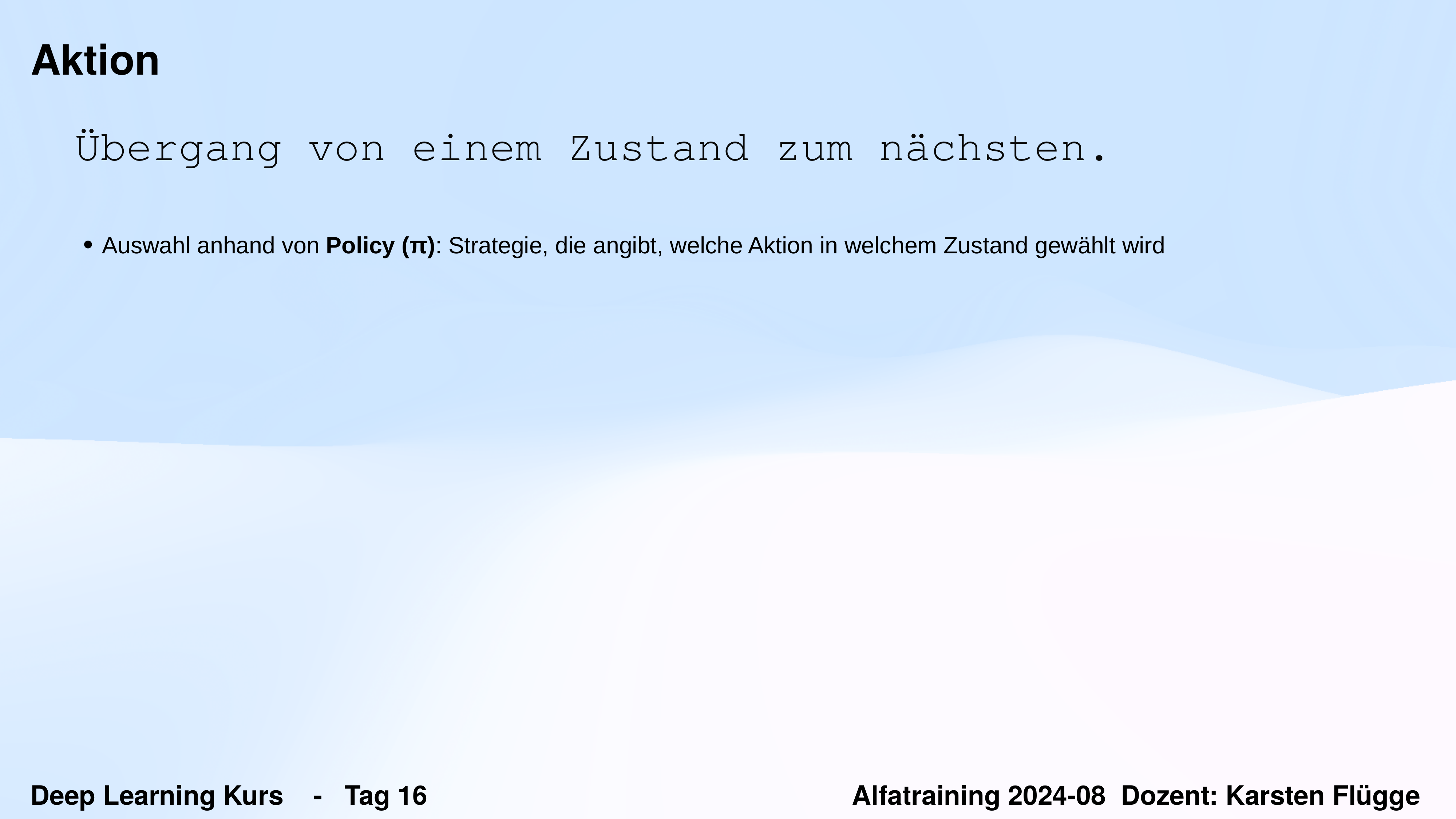

Aktion
Übergang von einem Zustand zum nächsten.

Auswahl anhand von Policy (π): Strategie, die angibt, welche Aktion in welchem Zustand gewählt wird
Deep Learning Kurs    -   Tag 16                                                         Alfatraining 2024-08  Dozent: Karsten Flügge